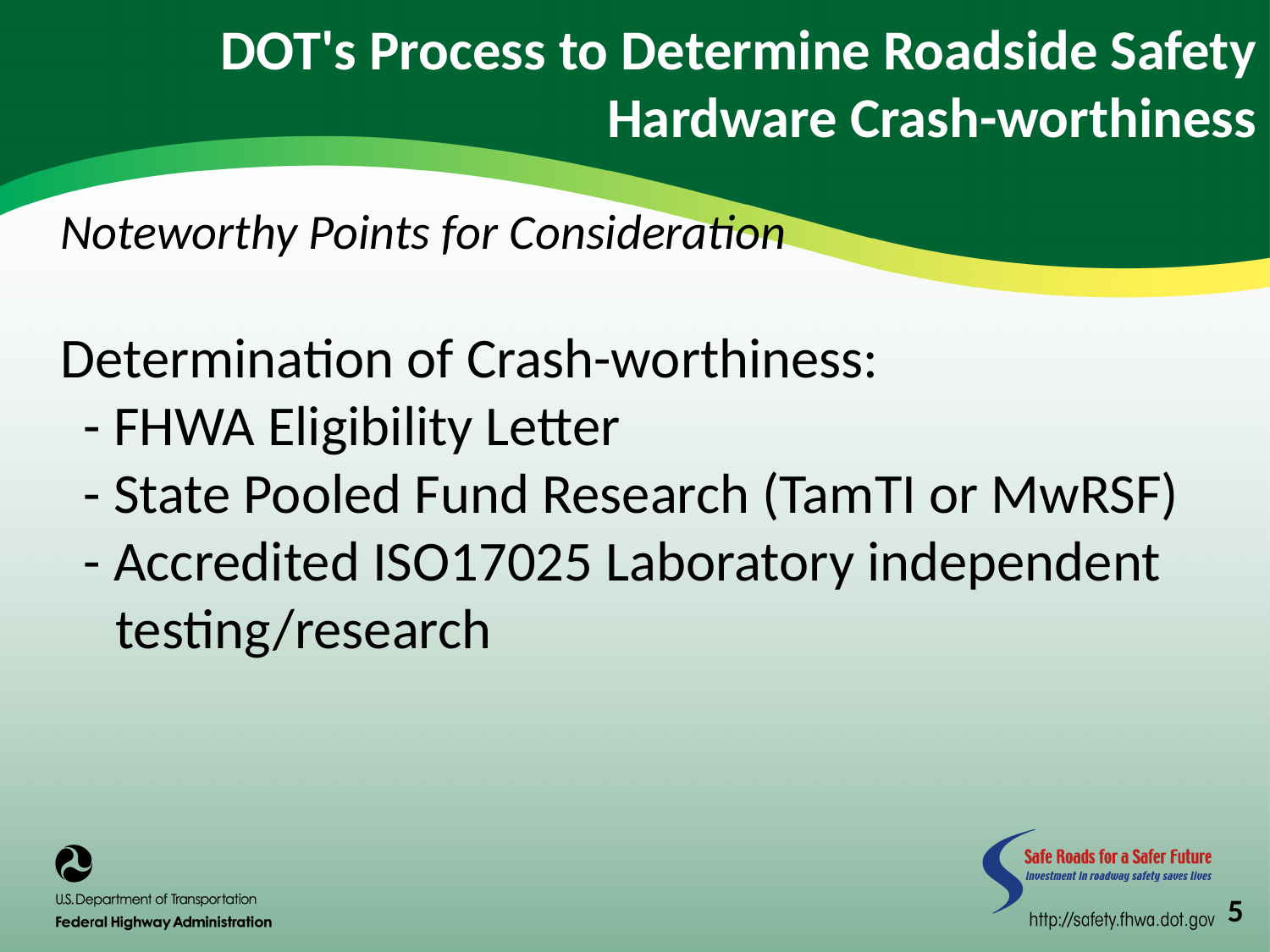

DOT's Process to Determine Roadside Safety Hardware Crash-worthiness
Noteworthy Points for Consideration
Determination of Crash-worthiness:
     - FHWA Eligibility Letter
     - State Pooled Fund Research (TamTI or MwRSF)
     - Accredited ISO17025 Laboratory independent testing/research
5